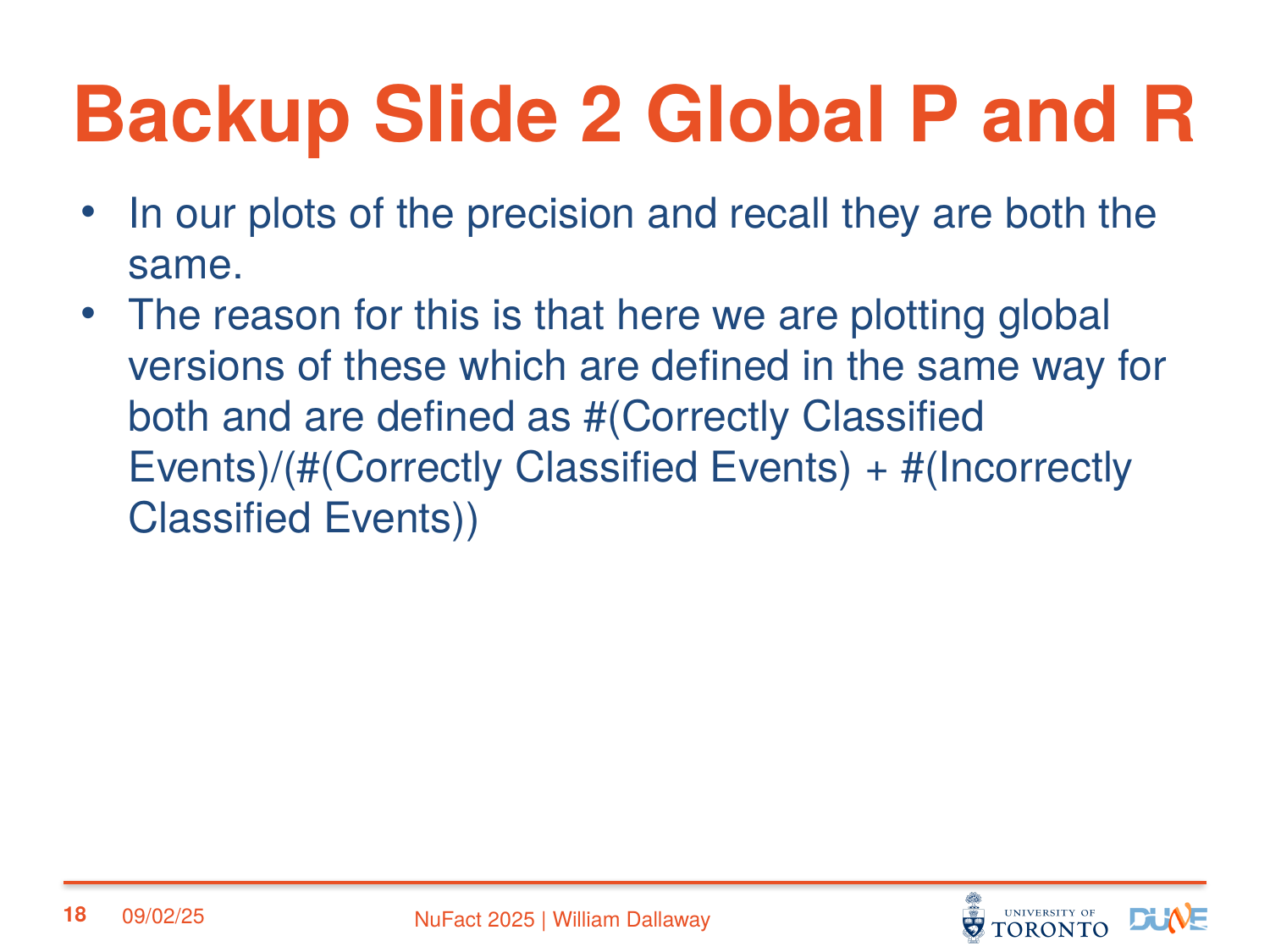

# Backup Slide 2 Global P and R
In our plots of the precision and recall they are both the same.
The reason for this is that here we are plotting global versions of these which are defined in the same way for both and are defined as #(Correctly Classified Events)/(#(Correctly Classified Events) + #(Incorrectly Classified Events))

18
NuFact 2025 | William Dallaway
09/02/25